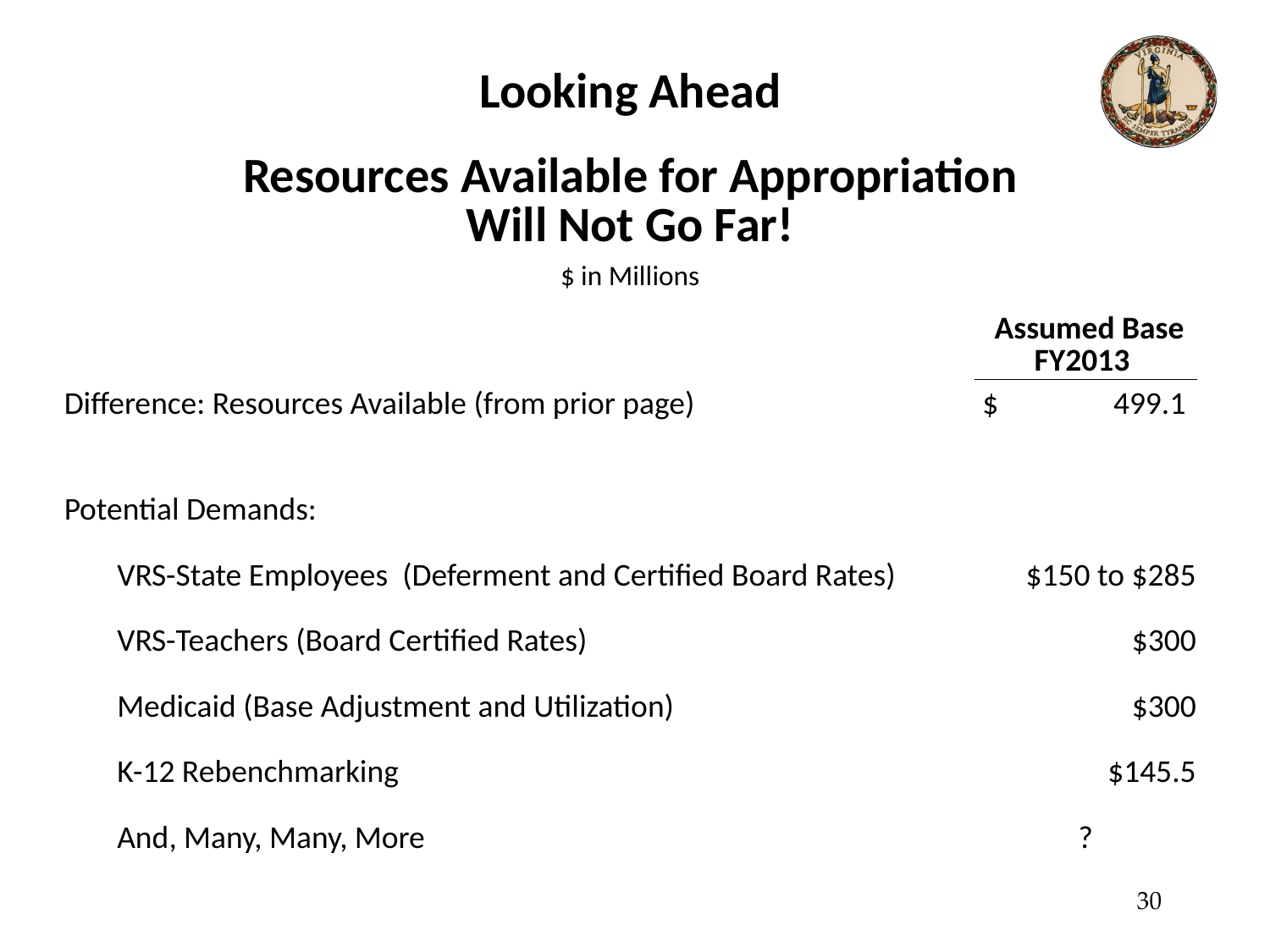

| Looking Ahead |  |  |  |
| --- | --- | --- | --- |
| Resources Available for Appropriation Will Not Go Far! |  |  |  |
| $ in Millions |  |  |  |
|  |  |  | Assumed Base FY2013 |
| Difference: Resources Available (from prior page) |  |  | $ 499.1 |
|  |  |  |  |
| Potential Demands: |  |  |  |
|  |  | VRS-State Employees (Deferment and Certified Board Rates) | $150 to $285 |
|  |  | VRS-Teachers (Board Certified Rates) | $300 |
|  |  | Medicaid (Base Adjustment and Utilization) | $300 |
|  |  | K-12 Rebenchmarking | $145.5 |
|  |  | And, Many, Many, More | ? |
30